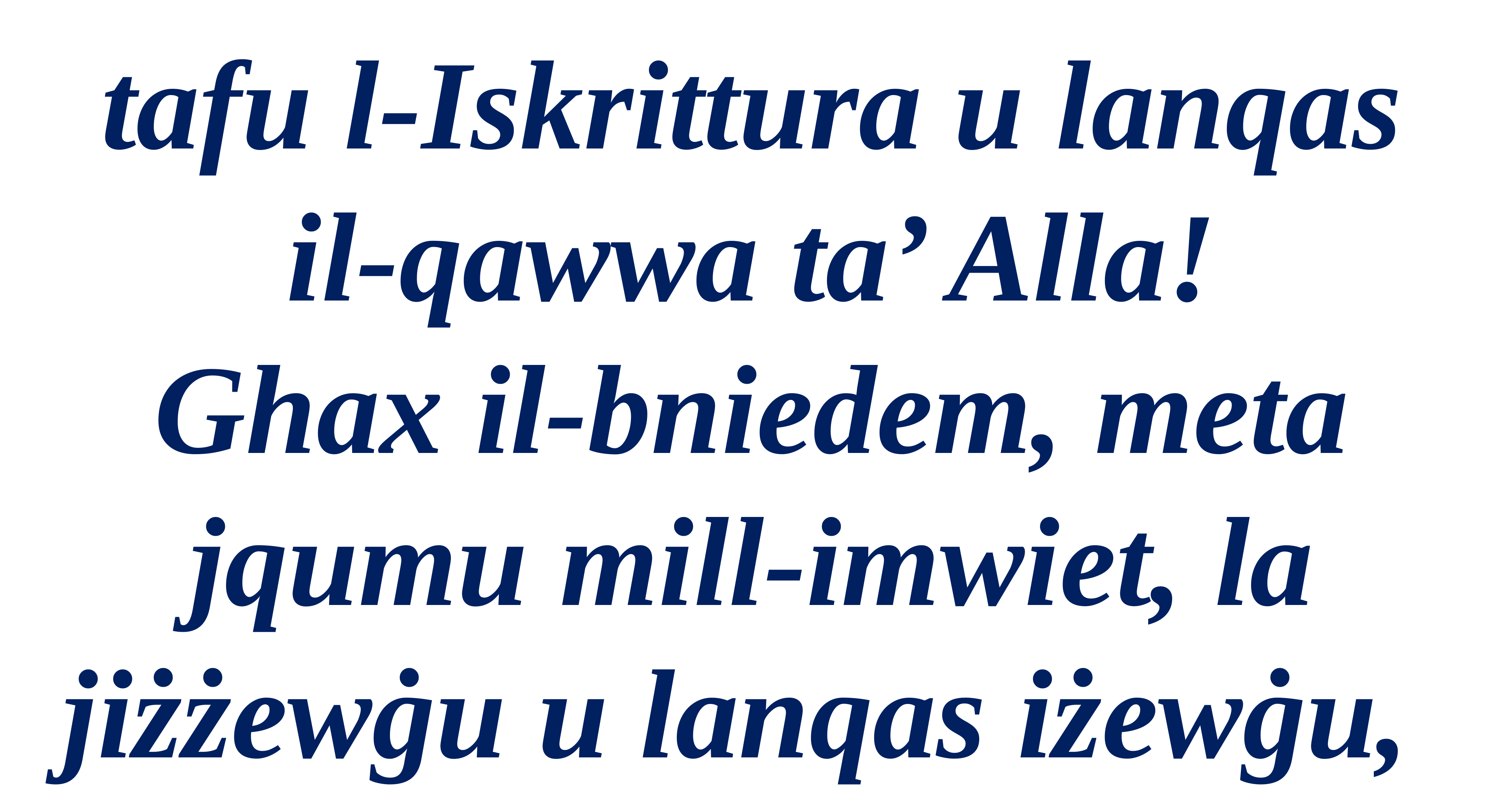

tafu l-Iskrittura u lanqas il-qawwa ta’ Alla!
Ghax il-bniedem, meta jqumu mill-imwiet, la jiżżewġu u lanqas iżewġu,